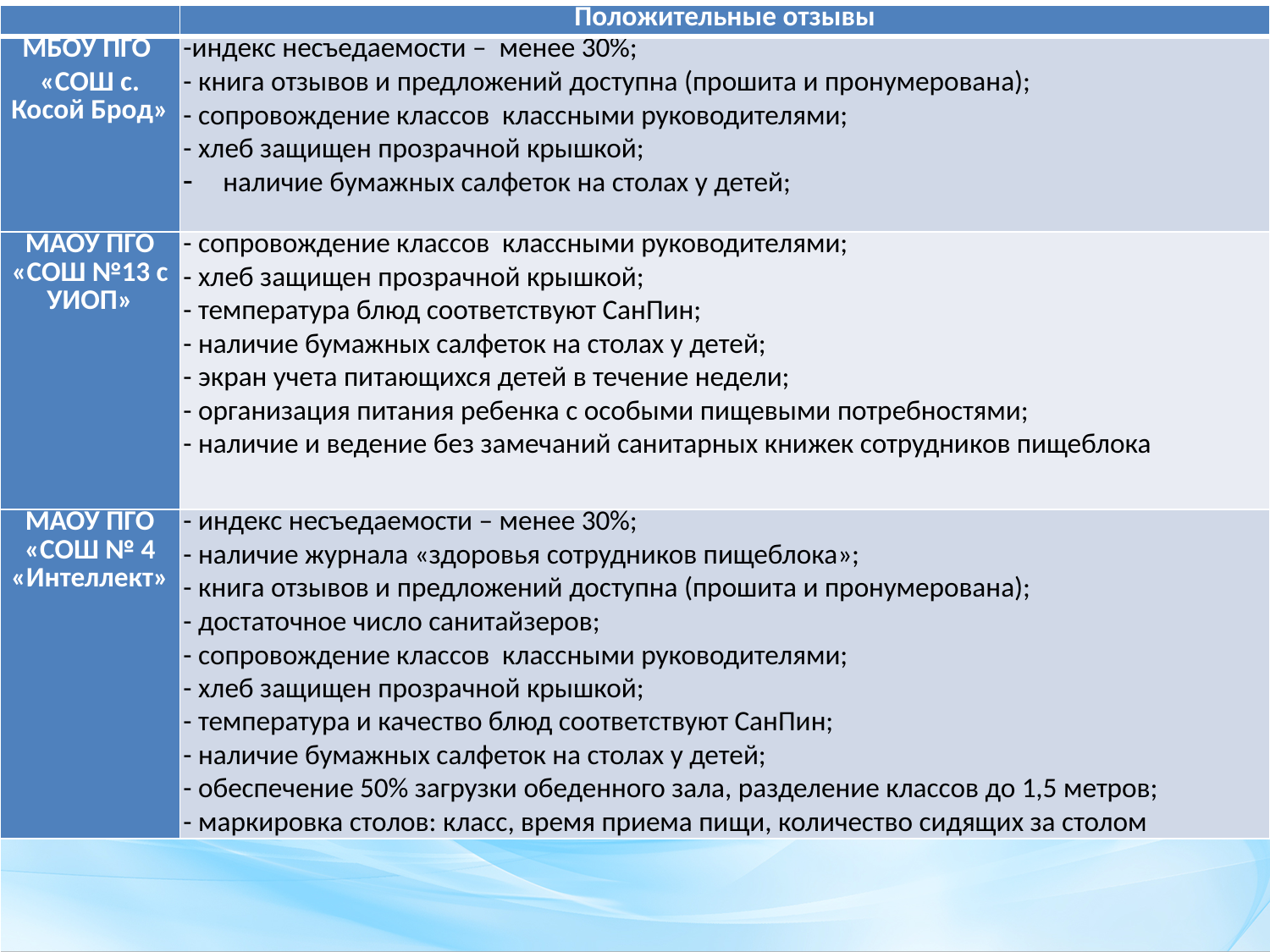

|  | Положительные отзывы |
| --- | --- |
| МБОУ ПГО «СОШ с. Косой Брод» | -индекс несъедаемости – менее 30%; - книга отзывов и предложений доступна (прошита и пронумерована); - сопровождение классов классными руководителями; - хлеб защищен прозрачной крышкой; наличие бумажных салфеток на столах у детей; |
| МАОУ ПГО «СОШ №13 с УИОП» | - сопровождение классов классными руководителями; - хлеб защищен прозрачной крышкой; - температура блюд соответствуют СанПин; - наличие бумажных салфеток на столах у детей; - экран учета питающихся детей в течение недели; - организация питания ребенка с особыми пищевыми потребностями; - наличие и ведение без замечаний санитарных книжек сотрудников пищеблока |
| МАОУ ПГО «СОШ № 4 «Интеллект» | - индекс несъедаемости – менее 30%; - наличие журнала «здоровья сотрудников пищеблока»; - книга отзывов и предложений доступна (прошита и пронумерована); - достаточное число санитайзеров; - сопровождение классов классными руководителями; - хлеб защищен прозрачной крышкой; - температура и качество блюд соответствуют СанПин; - наличие бумажных салфеток на столах у детей; - обеспечение 50% загрузки обеденного зала, разделение классов до 1,5 метров; - маркировка столов: класс, время приема пищи, количество сидящих за столом |